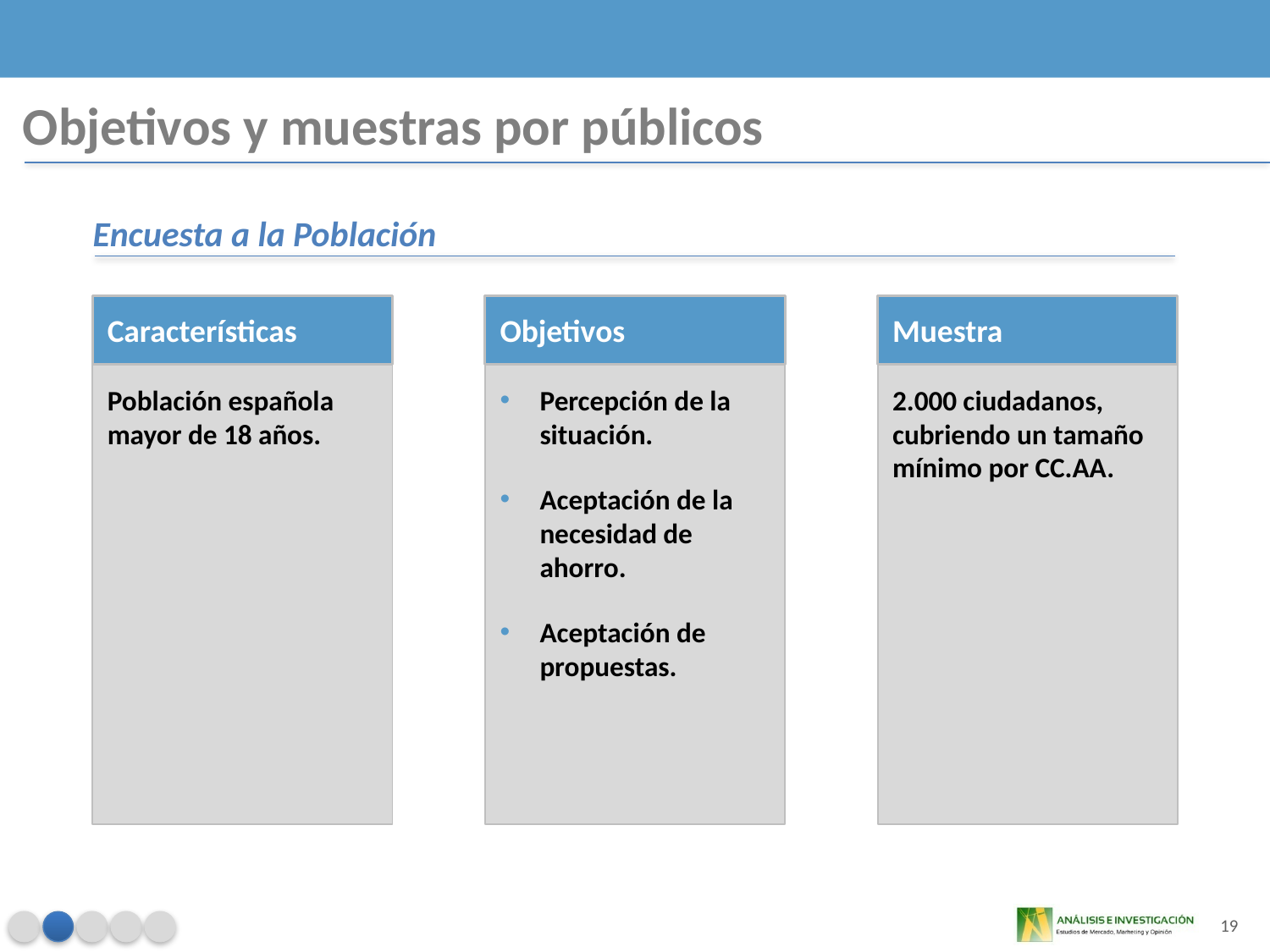

Objetivos y muestras por públicos
Encuesta a la Población
Características
Objetivos
Muestra

Población española mayor de 18 años.
Percepción de la situación.
Aceptación de la necesidad de ahorro.
Aceptación de propuestas.
2.000 ciudadanos, cubriendo un tamaño mínimo por CC.AA.